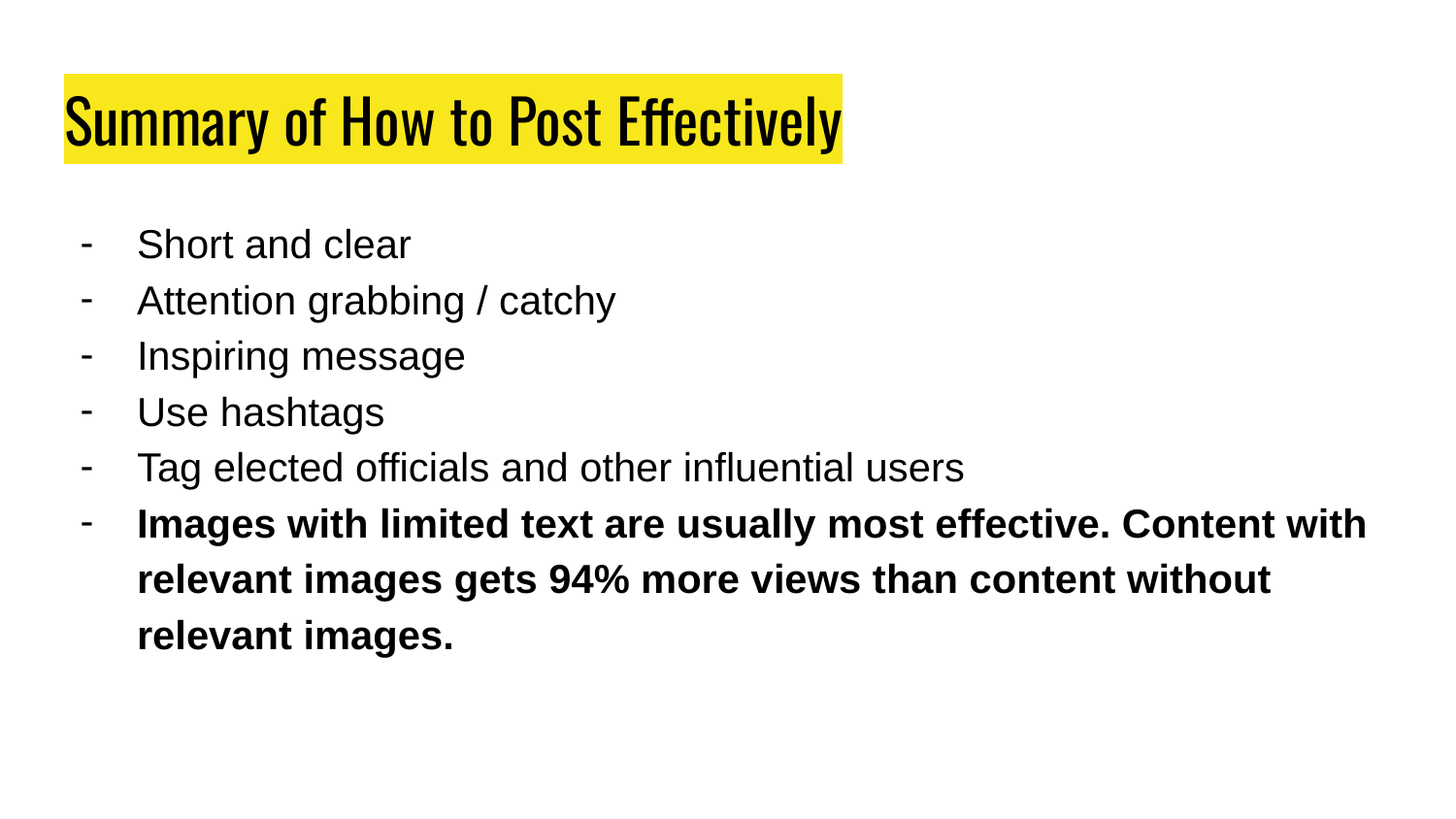

# Summary of How to Post Effectively
Short and clear
Attention grabbing / catchy
Inspiring message
Use hashtags
Tag elected officials and other influential users
Images with limited text are usually most effective. Content with relevant images gets 94% more views than content without relevant images.